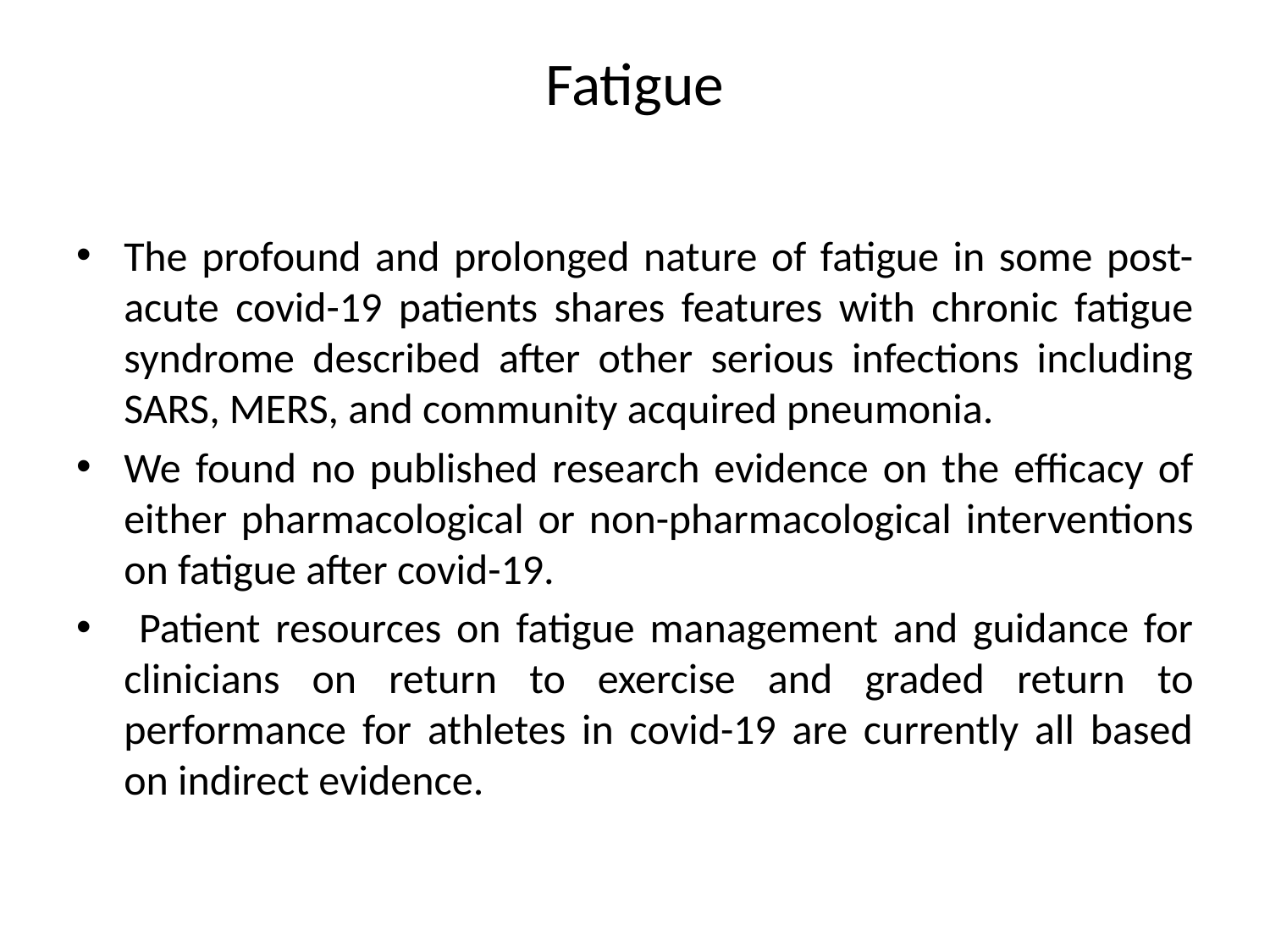

# Fatigue
The profound and prolonged nature of fatigue in some post-acute covid-19 patients shares features with chronic fatigue syndrome described after other serious infections including SARS, MERS, and community acquired pneumonia.
We found no published research evidence on the efficacy of either pharmacological or non-pharmacological interventions on fatigue after covid-19.
 Patient resources on fatigue management and guidance for clinicians on return to exercise and graded return to performance for athletes in covid-19 are currently all based on indirect evidence.